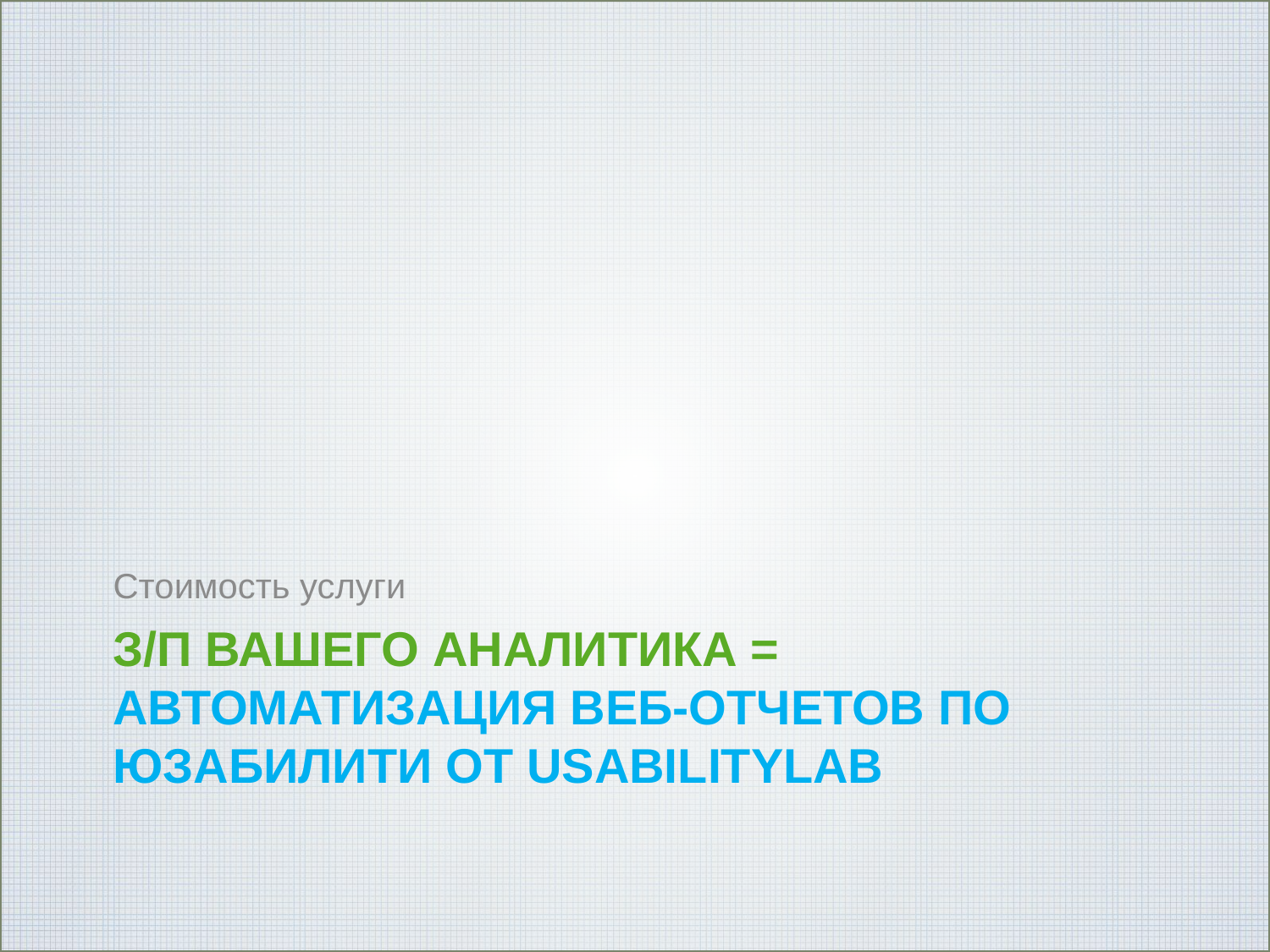

Стоимость услуги
# З/п вашего аналитика = автоматизация веб-отчетов по юзабилити от USABILITYLAB